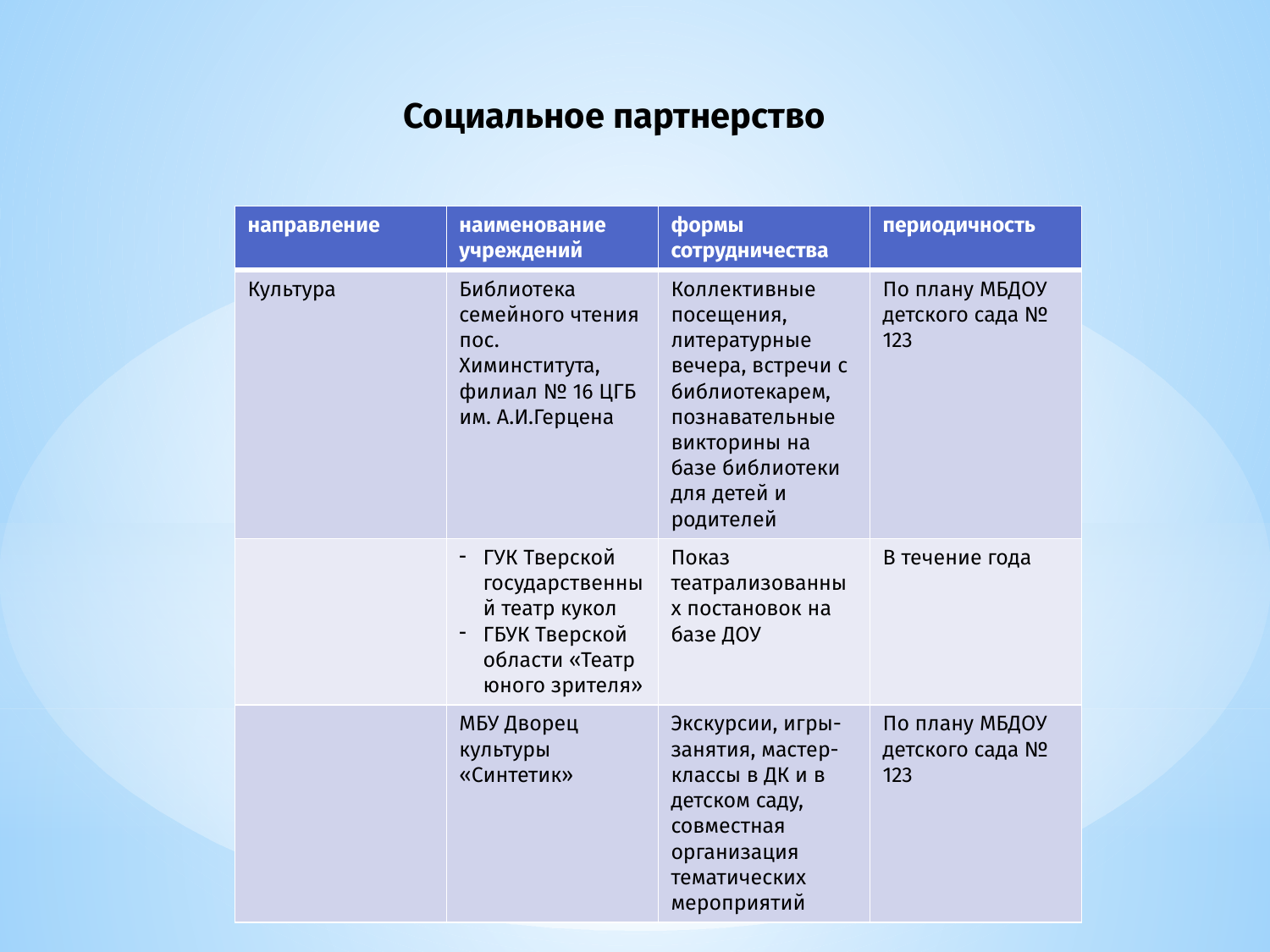

# Социальное партнерство
| направление | наименование учреждений | формы сотрудничества | периодичность |
| --- | --- | --- | --- |
| Культура | Библиотека семейного чтения пос. Химинститута, филиал № 16 ЦГБ им. А.И.Герцена | Коллективные посещения, литературные вечера, встречи с библиотекарем, познавательные викторины на базе библиотеки для детей и родителей | По плану МБДОУ детского сада № 123 |
|  | ГУК Тверской государственный театр кукол ГБУК Тверской области «Театр юного зрителя» | Показ театрализованных постановок на базе ДОУ | В течение года |
|  | МБУ Дворец культуры «Синтетик» | Экскурсии, игры-занятия, мастер-классы в ДК и в детском саду, совместная организация тематических мероприятий | По плану МБДОУ детского сада № 123 |